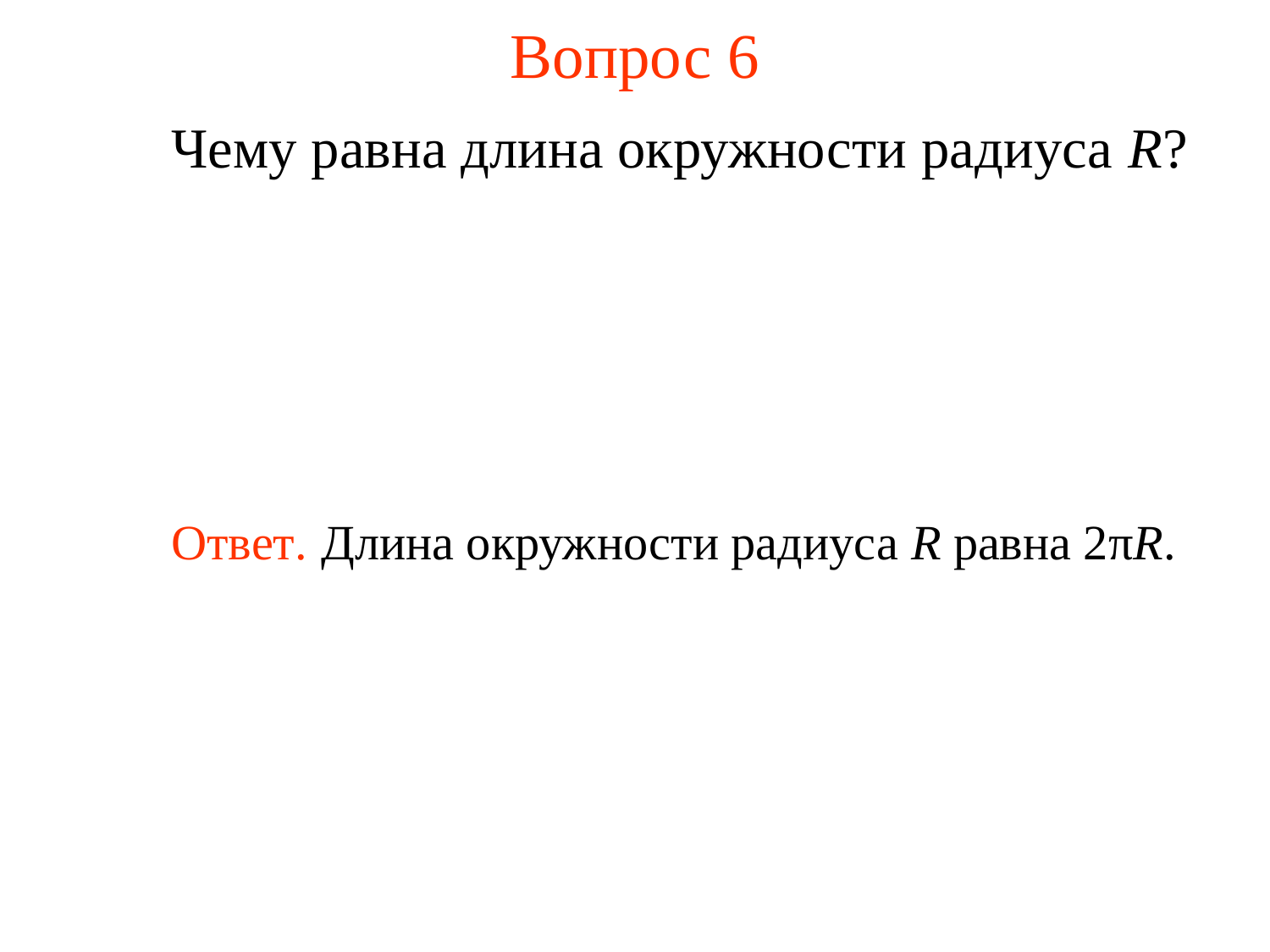

# Вопрос 6
	Чему равна длина окружности радиуса R?
	Ответ. Длина окружности радиуса R равна 2πR.